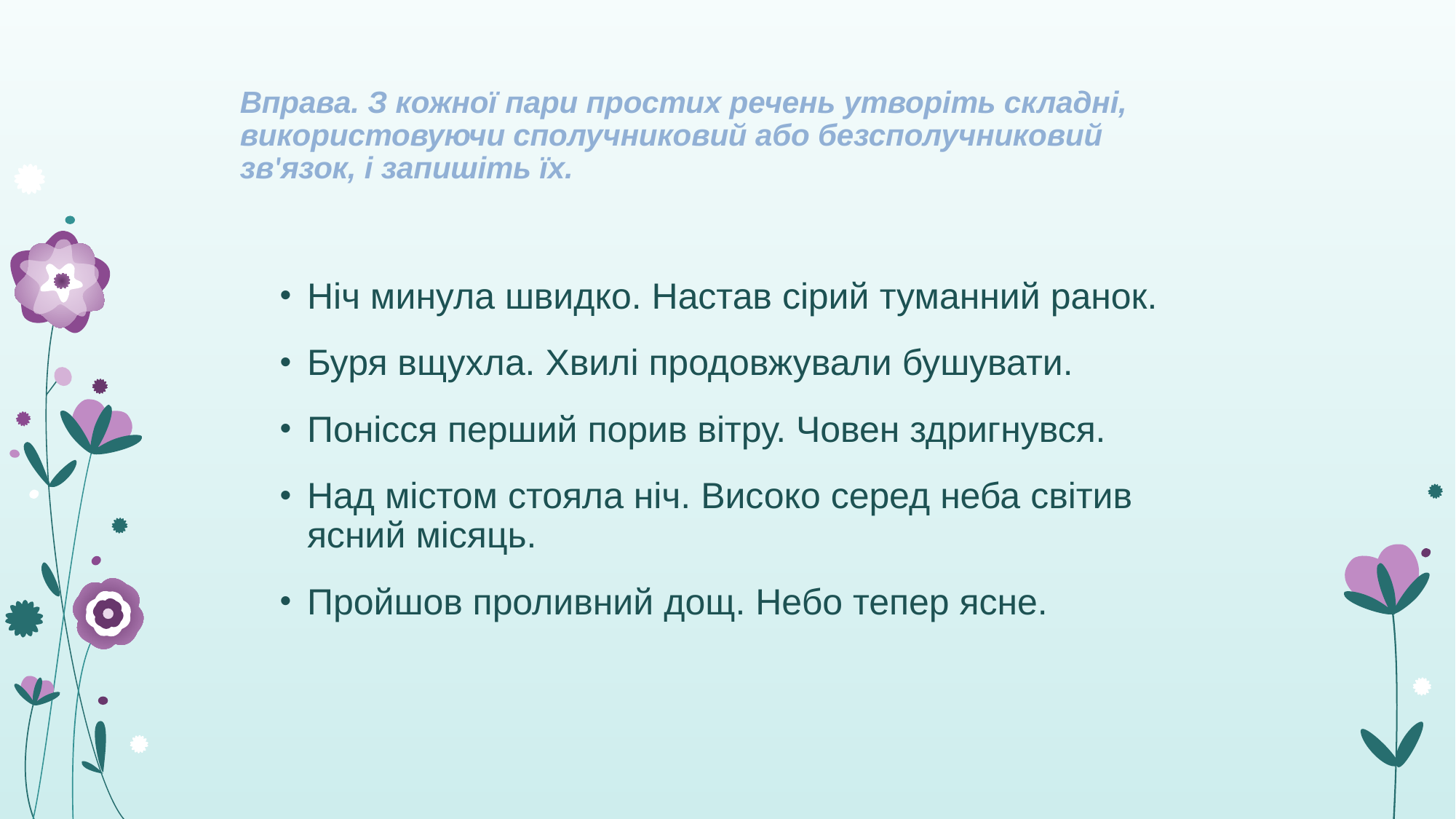

# Вправа. З кожної пари простих речень утворіть складні, використовуючи сполучниковий або безсполучниковий зв'язок, і запишіть їх.
Ніч минула швидко. Настав сірий туманний ранок.
Буря вщухла. Хвилі продовжували бушувати.
Понісся перший порив вітру. Човен здригнувся.
Над містом стояла ніч. Високо серед неба світив ясний місяць.
Пройшов проливний дощ. Небо тепер ясне.